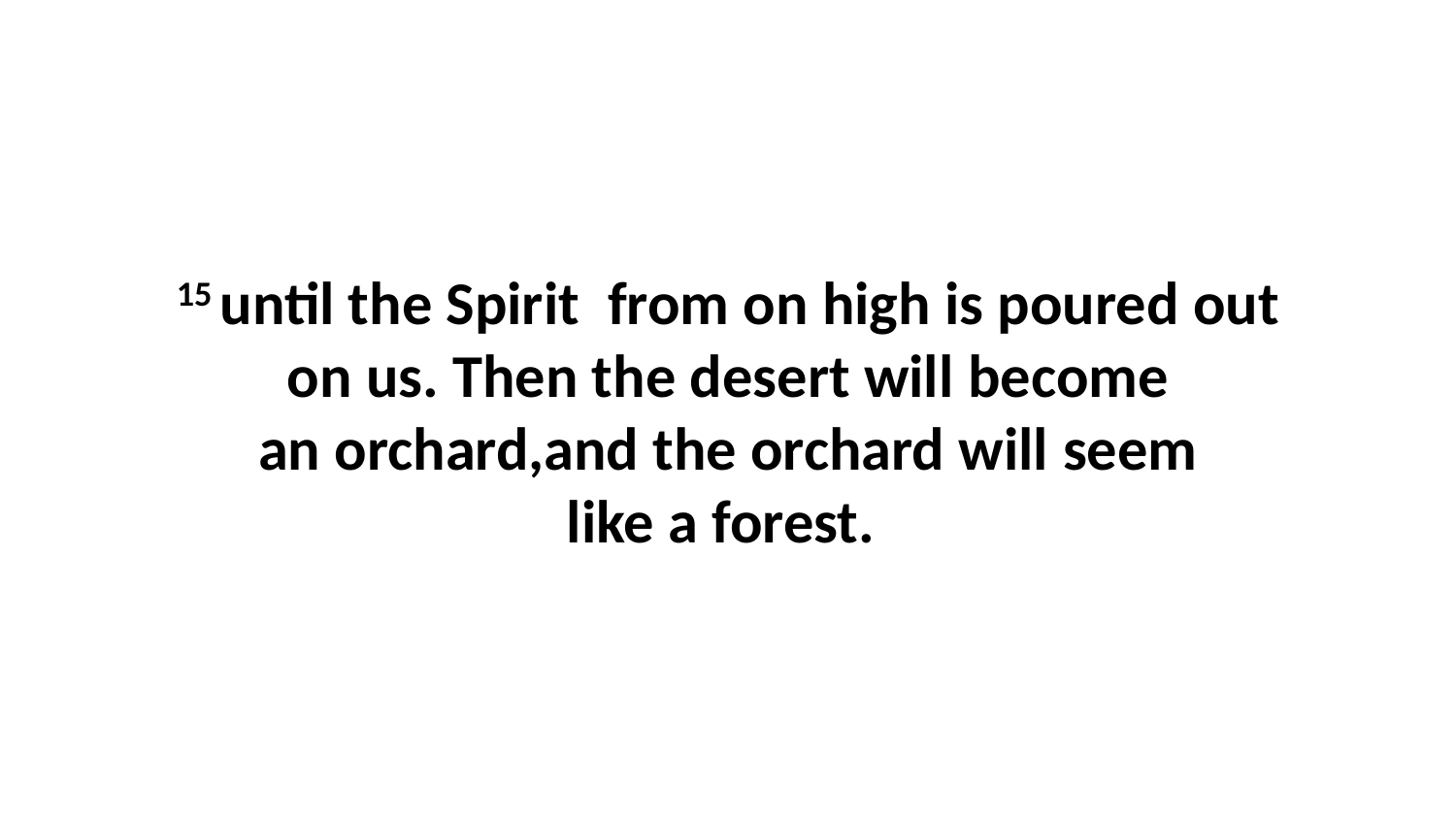

15 until the Spirit  from on high is poured out on us. Then the desert will become an orchard,and the orchard will seem like a forest.